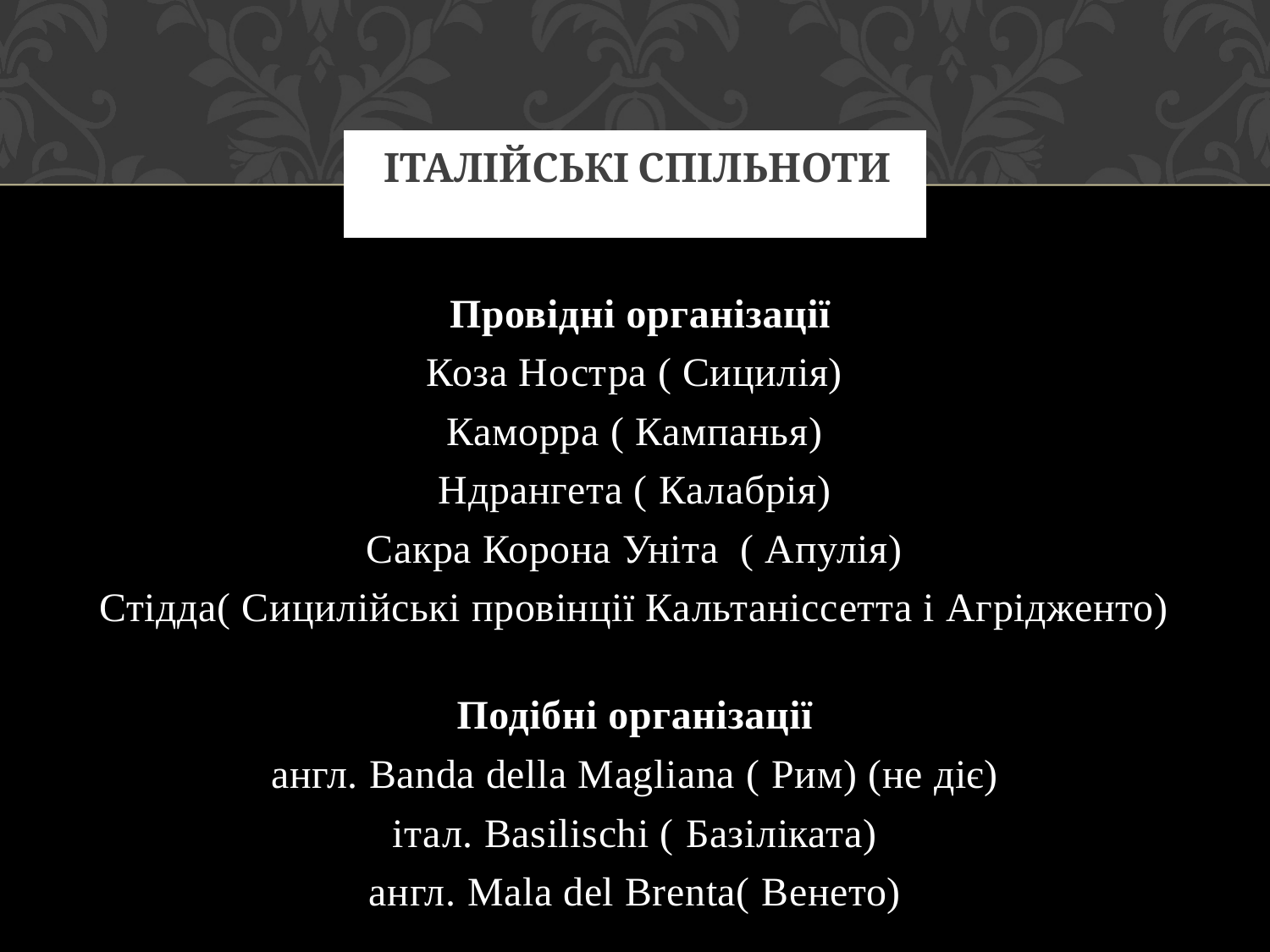

# Італійські спільноти
 Провідні організації
Коза Ностра ( Сицилія)
Каморра ( Кампанья)
Ндрангета ( Калабрія)
Сакра Корона Уніта  ( Апулія)
Стідда( Сицилійські провінції Кальтаніссетта і Агрідженто)
Подібні організації
англ. Banda della Magliana ( Рим) (не діє)
італ. Basilischi ( Базіліката)
англ. Mala del Brenta( Венето)